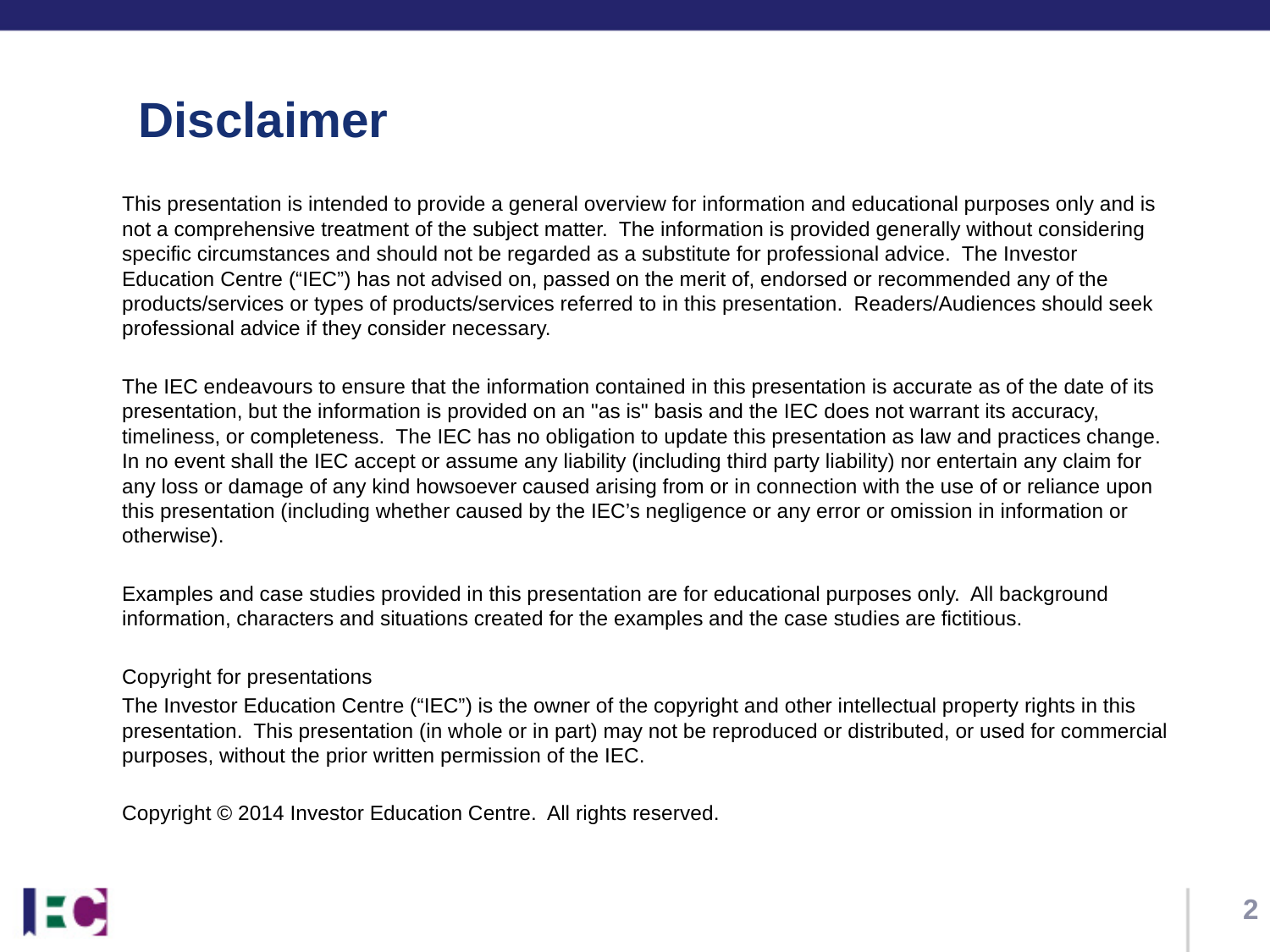

# Disclaimer

         This presentation is intended to provide a general overview for information and educational purposes only and is not a comprehensive treatment of the subject matter.  The information is provided generally without considering specific circumstances and should not be regarded as a substitute for professional advice.  The Investor Education Centre (“IEC”) has not advised on, passed on the merit of, endorsed or recommended any of the products/services or types of products/services referred to in this presentation.  Readers/Audiences should seek professional advice if they consider necessary.

       The IEC endeavours to ensure that the information contained in this presentation is accurate as of the date of its presentation, but the information is provided on an "as is" basis and the IEC does not warrant its accuracy, timeliness, or completeness.  The IEC has no obligation to update this presentation as law and practices change.  In no event shall the IEC accept or assume any liability (including third party liability) nor entertain any claim for any loss or damage of any kind howsoever caused arising from or in connection with the use of or reliance upon this presentation (including whether caused by the IEC’s negligence or any error or omission in information or otherwise).

       Examples and case studies provided in this presentation are for educational purposes only.  All background information, characters and situations created for the examples and the case studies are fictitious.

       Copyright for presentations
       The Investor Education Centre (“IEC”) is the owner of the copyright and other intellectual property rights in this presentation.  This presentation (in whole or in part) may not be reproduced or distributed, or used for commercial purposes, without the prior written permission of the IEC.

       Copyright © 2014 Investor Education Centre.  All rights reserved.

2